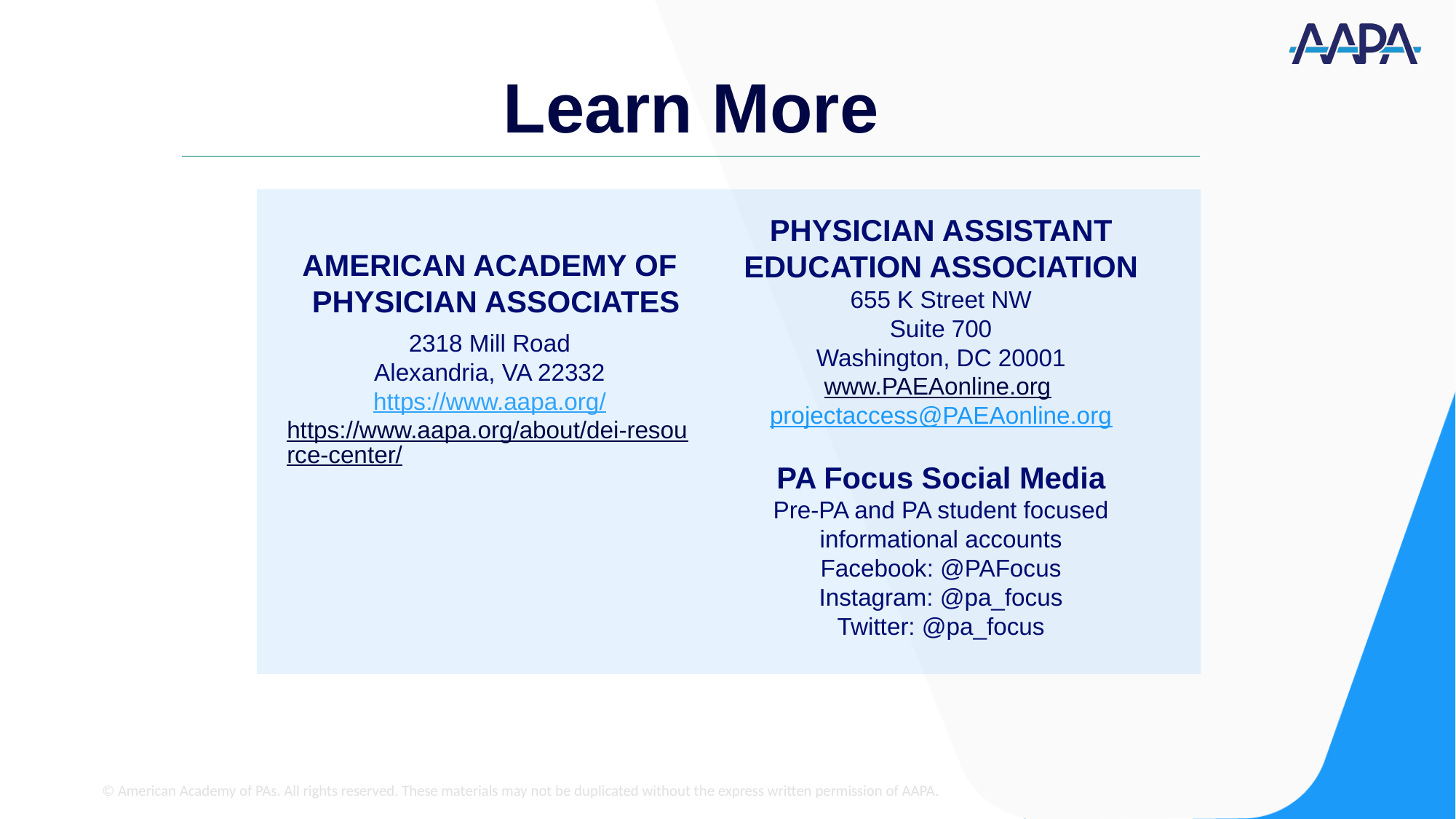

# Learn More

PHYSICIAN ASSISTANT EDUCATION ASSOCIATION
655 K Street NW
Suite 700
Washington, DC 20001
www.PAEAonline.org
projectaccess@PAEAonline.org

PA Focus Social Media
Pre-PA and PA student focused informational accounts
Facebook: @PAFocus
 Instagram: @pa_focus
Twitter: @pa_focus
AMERICAN ACADEMY OF PHYSICIAN ASSOCIATES
2318 Mill Road
Alexandria, VA 22332
https://www.aapa.org/
https://www.aapa.org/about/dei-resource-center/